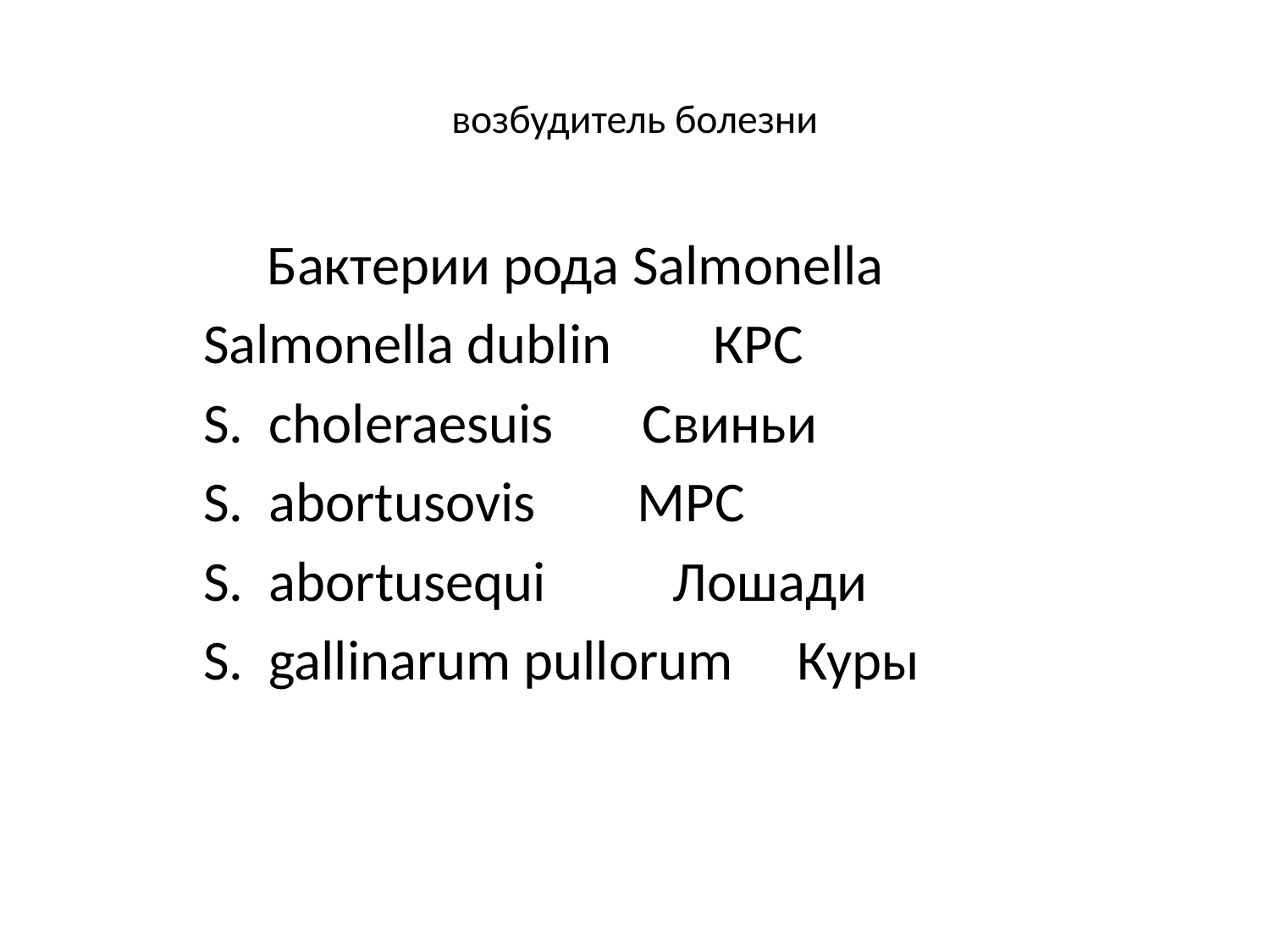

# возбудитель болезни
               Бактерии рода Salmonella
          Salmonella dublin        КРС
          S.  сholeraesuis       Свиньи
          S.  аbortusovis        МРС
          S.  аbоrtusequi          Лошади
          S.  gallinarum pullorum     Куры